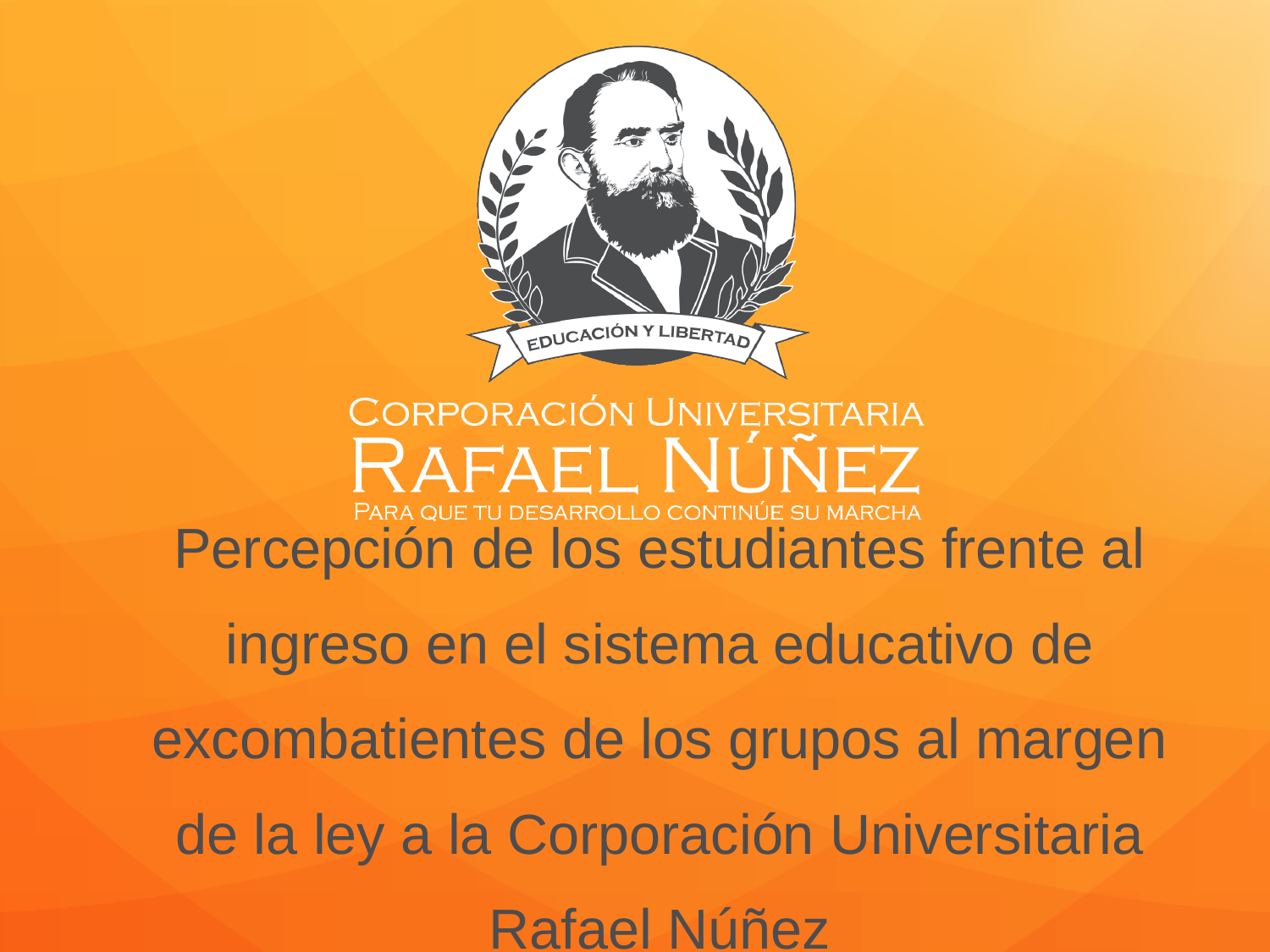

# Percepción de los estudiantes frente al ingreso en el sistema educativo de excombatientes de los grupos al margen de la ley a la Corporación Universitaria Rafael Núñez